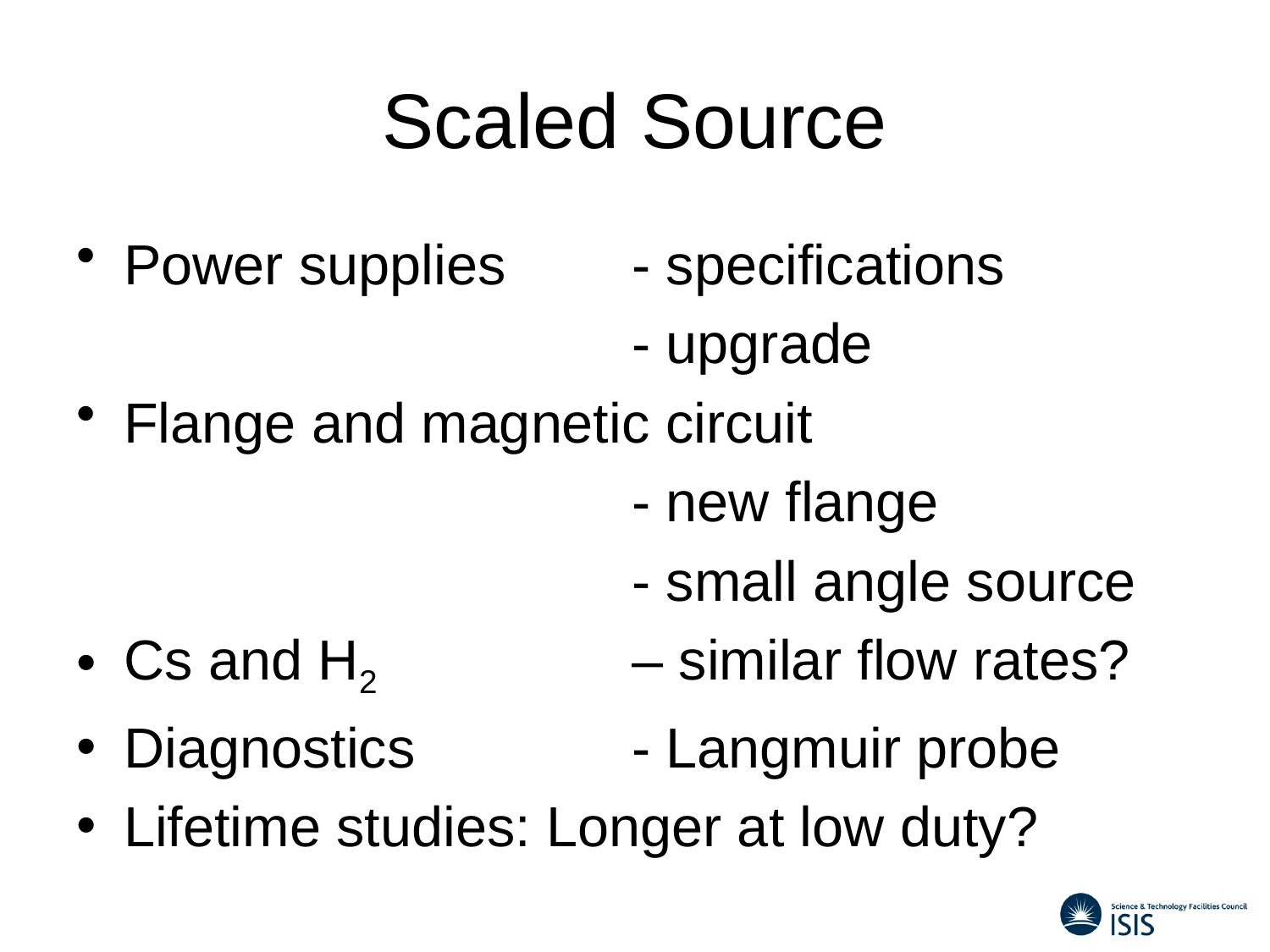

# Scaled Source
Power supplies	- specifications
					- upgrade
Flange and magnetic circuit
					- new flange
					- small angle source
Cs and H2 		– similar flow rates?
Diagnostics		- Langmuir probe
Lifetime studies: Longer at low duty?